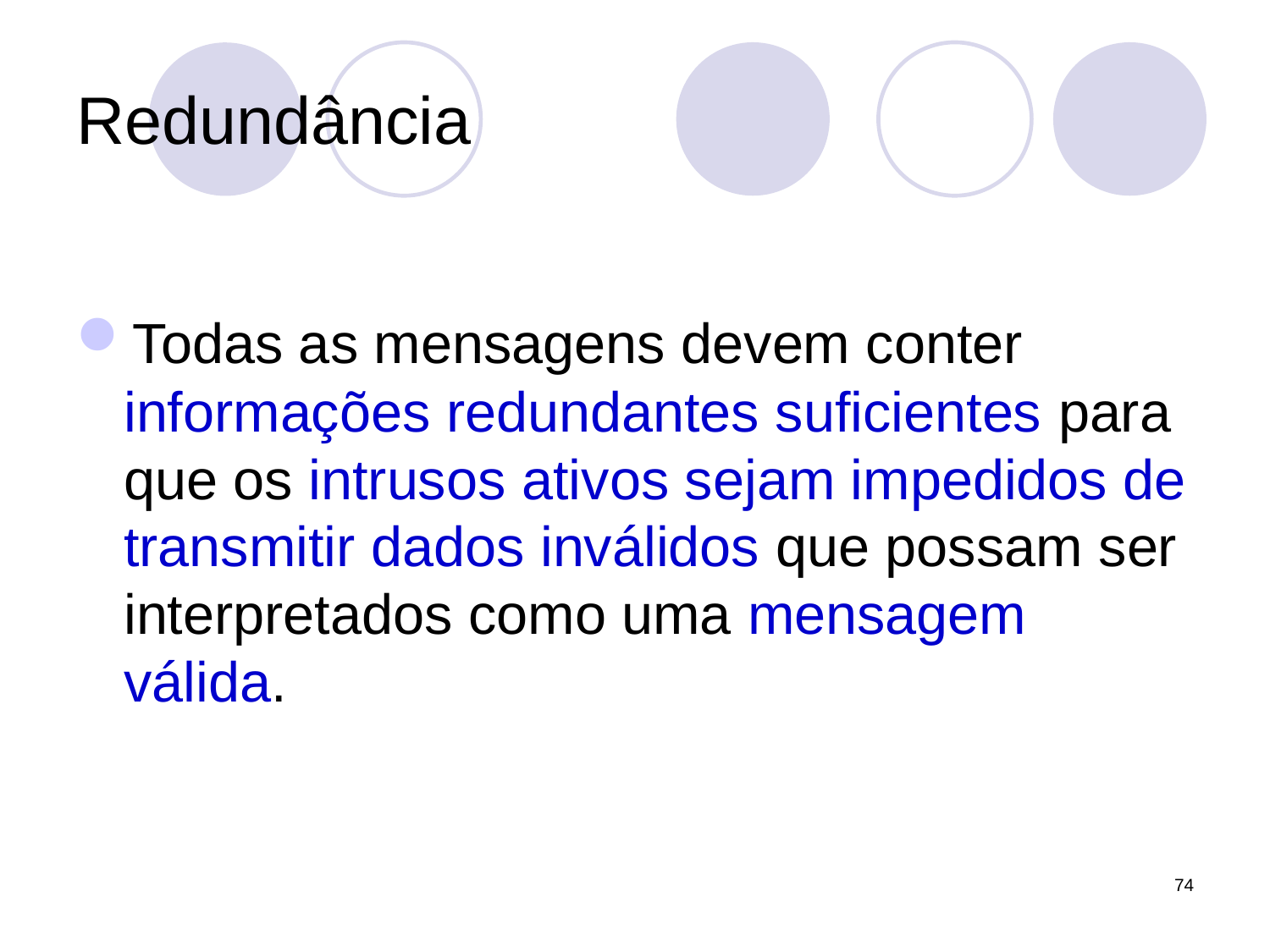

# Redundância

Todas as mensagens devem conter informações redundantes suficientes para que os intrusos ativos sejam impedidos de transmitir dados inválidos que possam ser interpretados como uma mensagem válida.

74